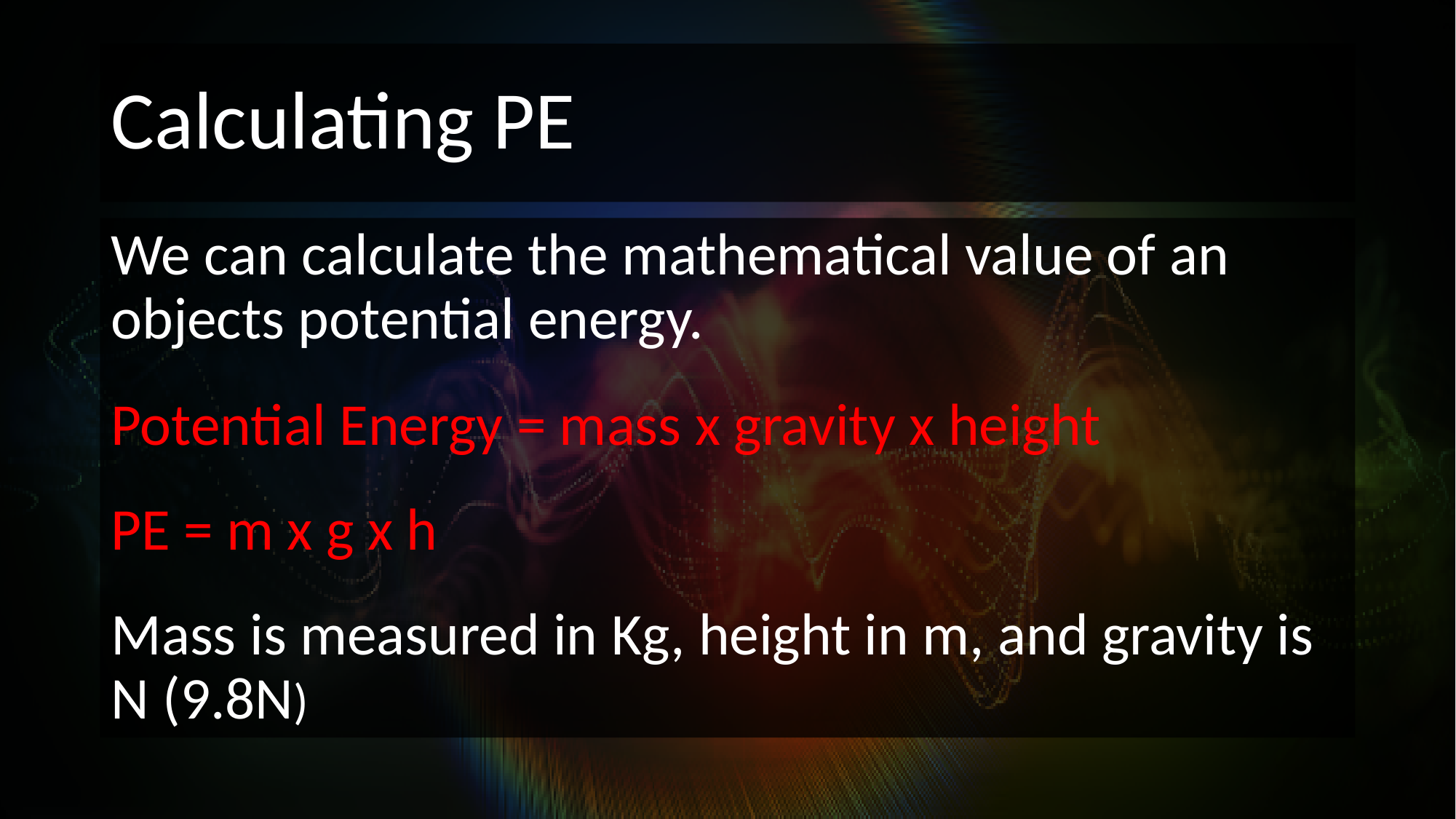

# Calculating PE
We can calculate the mathematical value of an objects potential energy.

Potential Energy = mass x gravity x height

PE = m x g x h

Mass is measured in Kg, height in m, and gravity is N (9.8N)